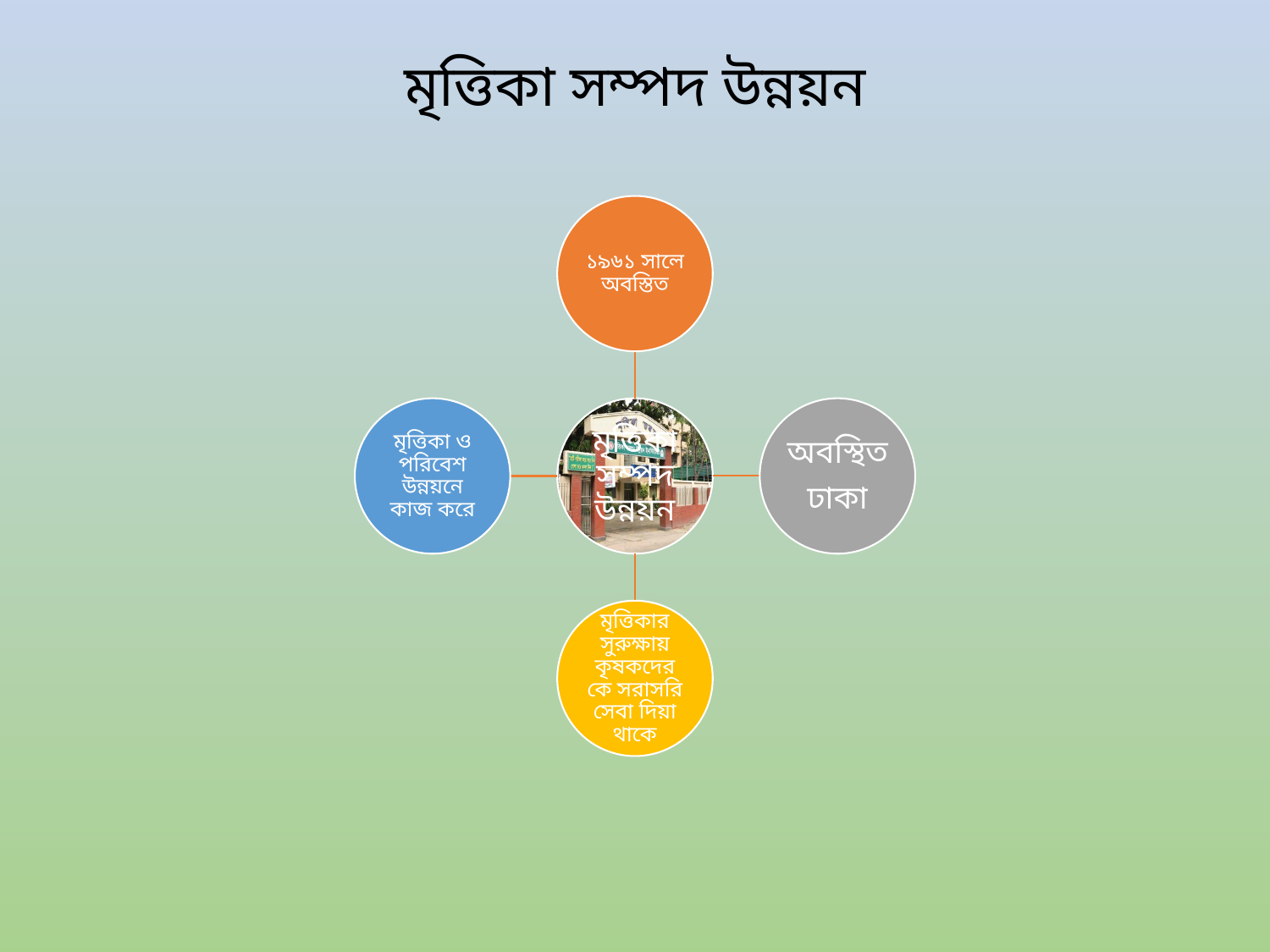

মৃত্তিকা সম্পদ উন্নয়ন
মৃত্তিকা সম্পদ উন্নয়ন

১৯৬১ সালে অবস্তিত

অবস্থিত
ঢাকা

মৃত্তিকার সুরুক্ষায় কৃষকদের কে সরাসরি সেবা দিয়া থাকে

মৃত্তিকা ও পরিবেশ উন্নয়নে কাজ করে